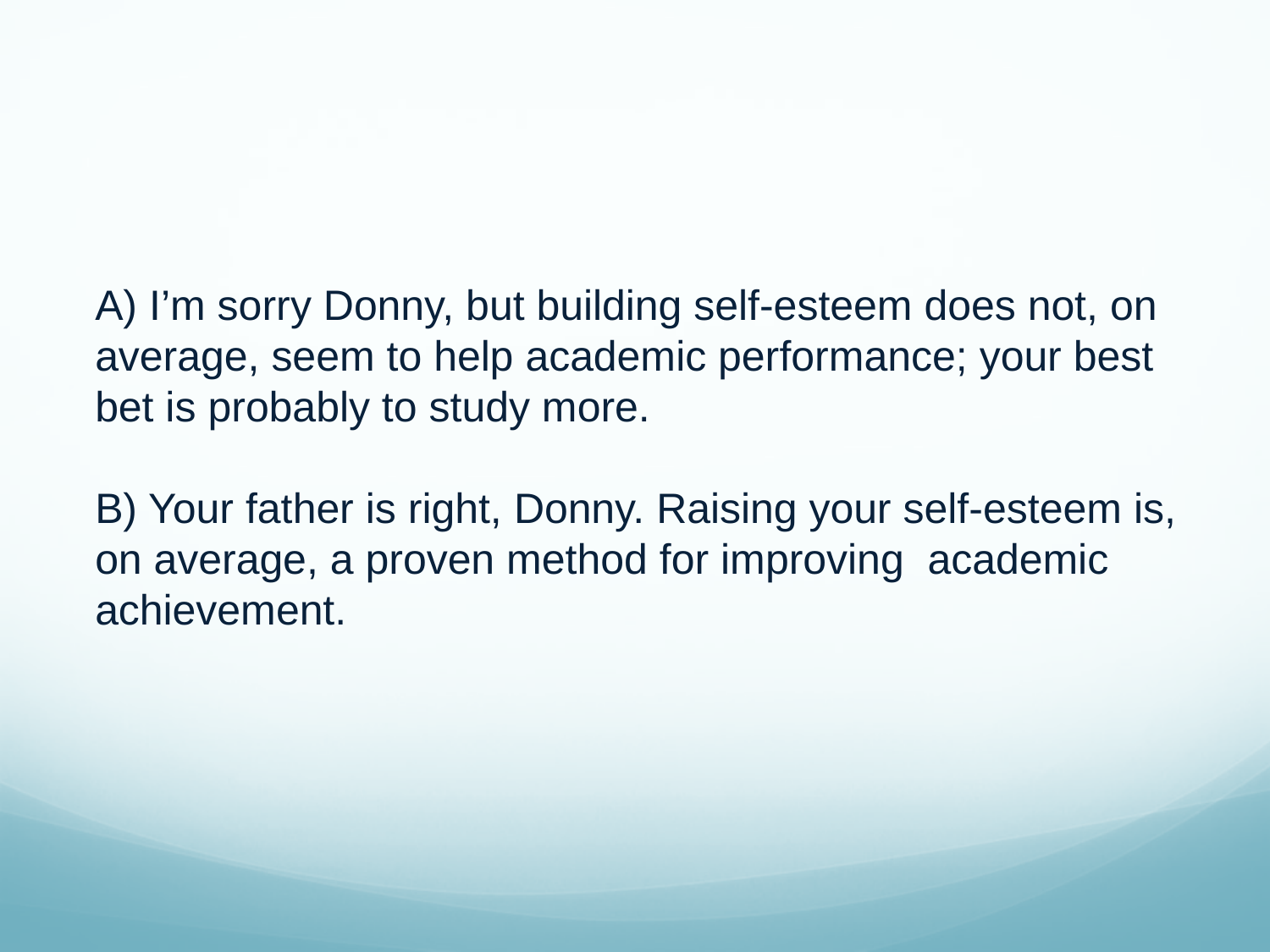

# A) I’m sorry Donny, but building self-esteem does not, on average, seem to help academic performance; your best bet is probably to study more. B) Your father is right, Donny. Raising your self-esteem is, on average, a proven method for improving  academic achievement.